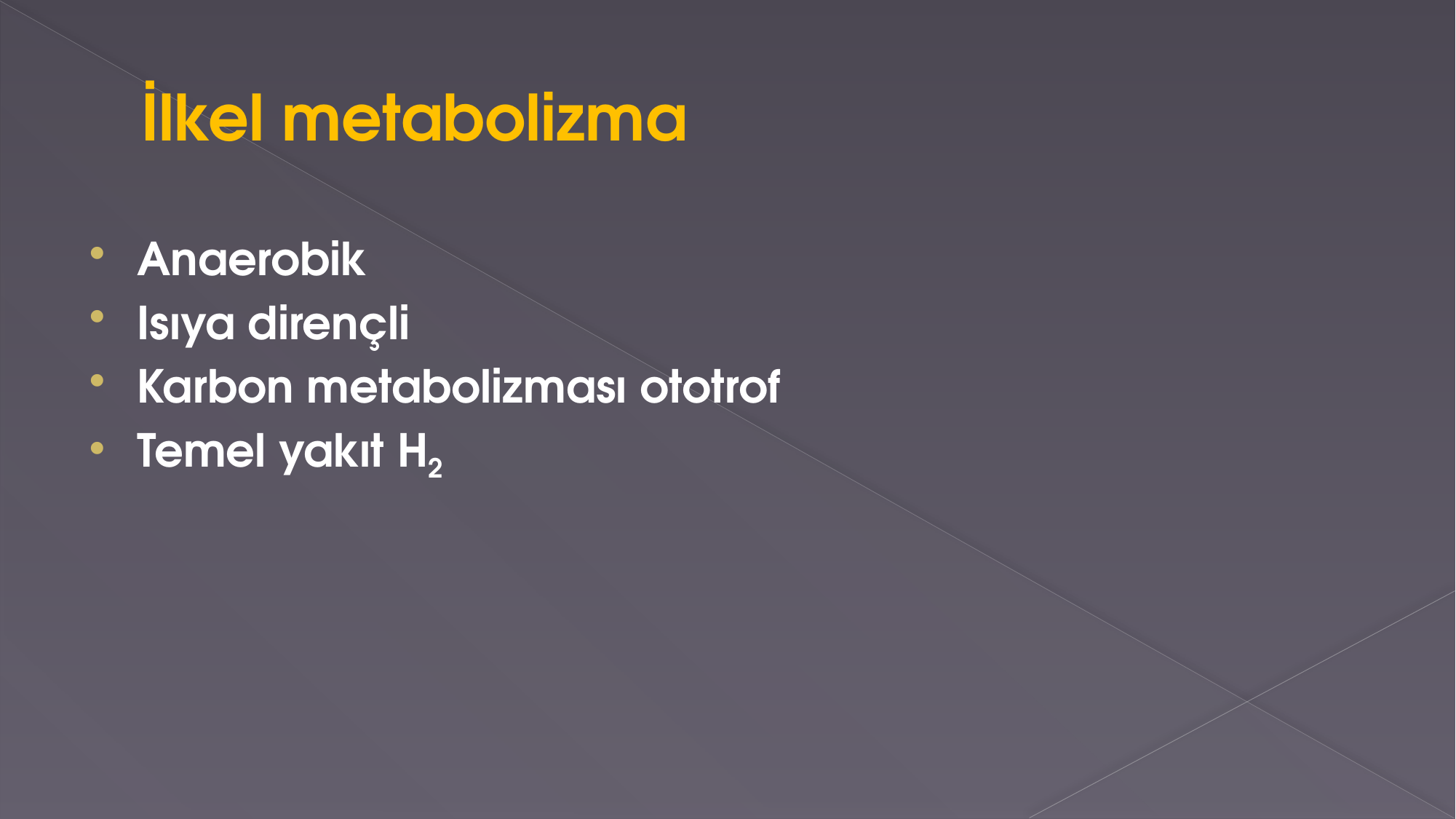

# İlkel metabolizma
Anaerobik
Isıya dirençli
Karbon metabolizması ototrof
Temel yakıt H2